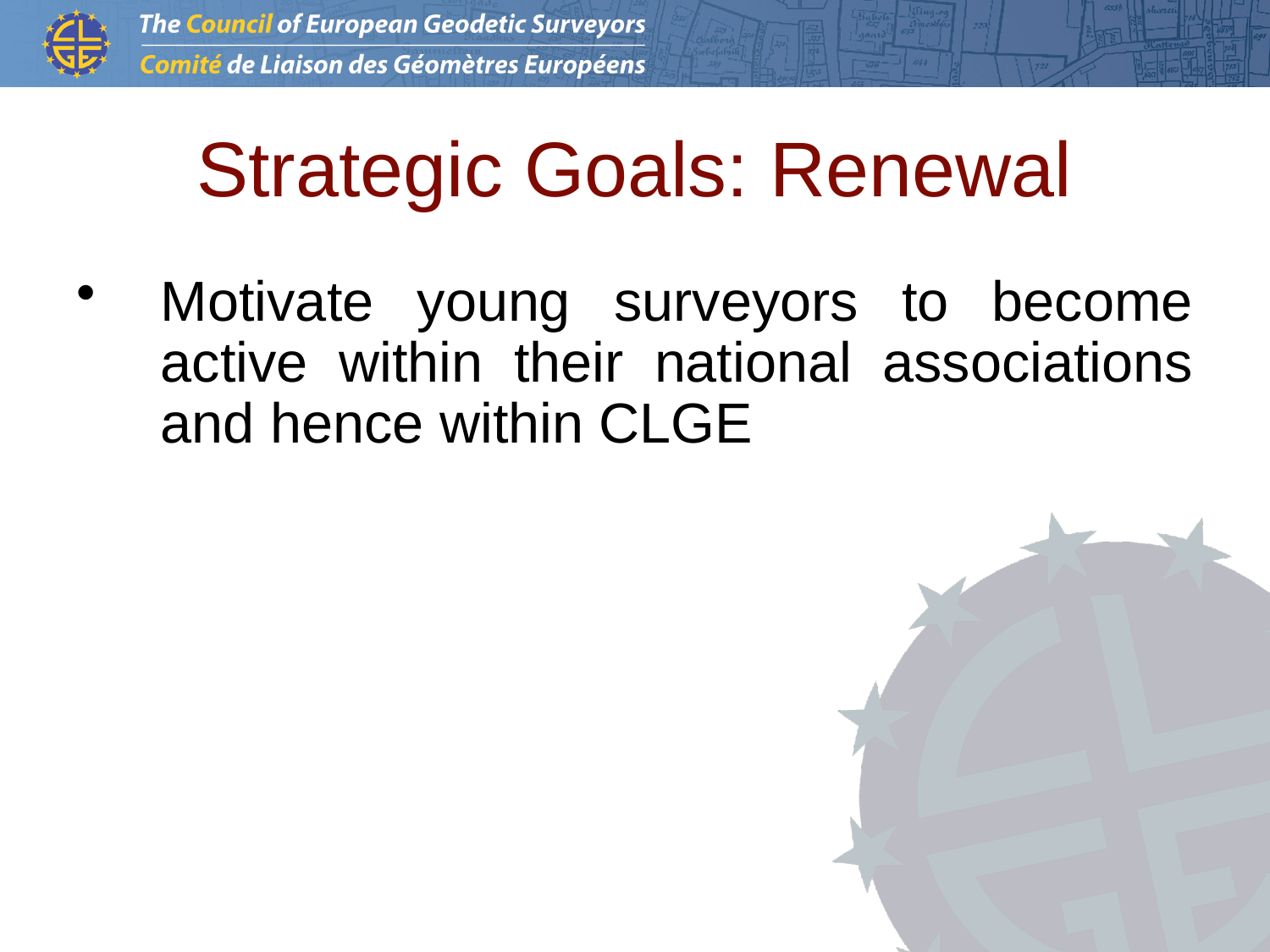

# Strategic Goals: Renewal
Motivate young surveyors to become active within their national associations and hence within CLGE